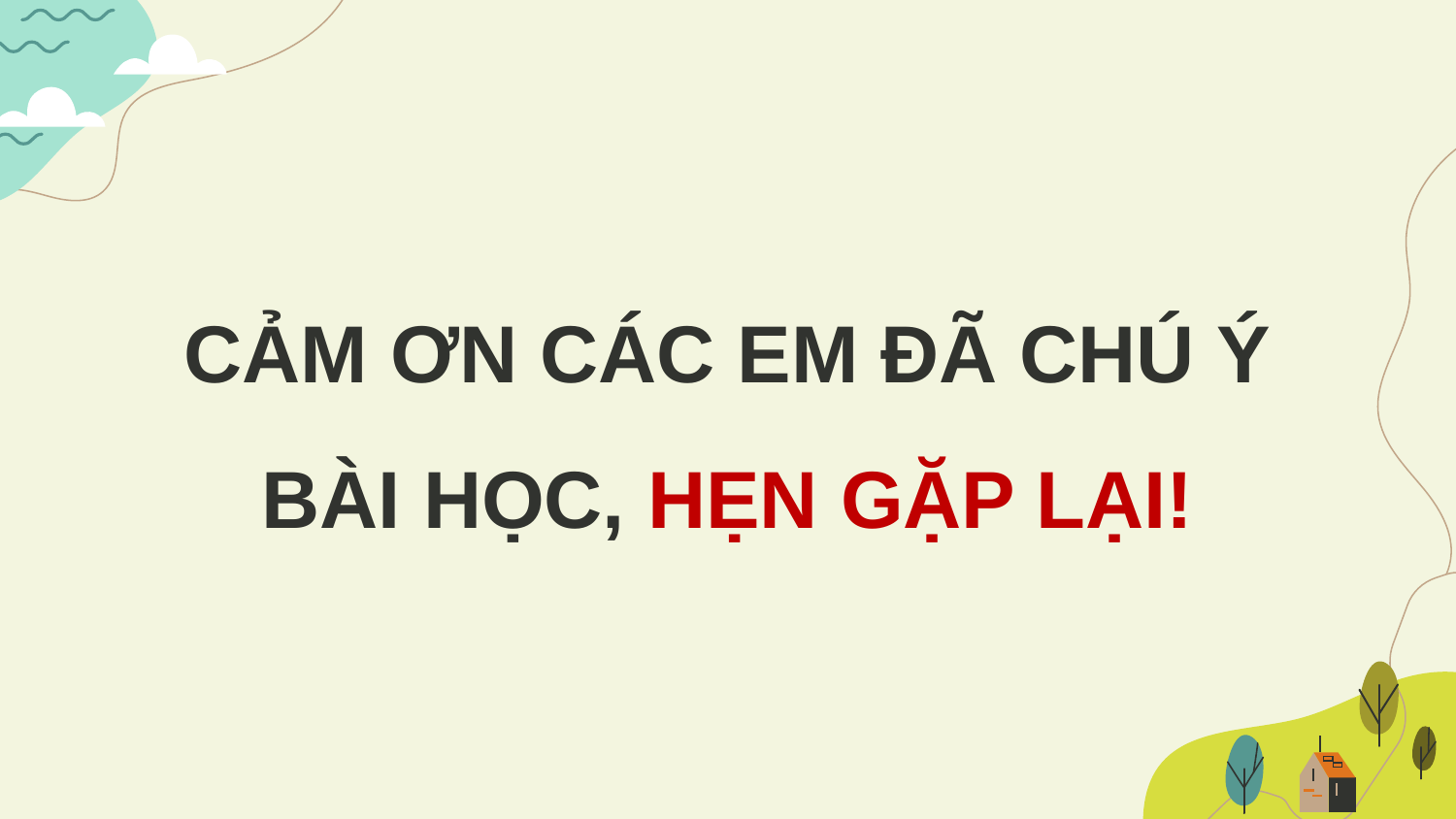

CẢM ƠN CÁC EM ĐÃ CHÚ Ý
BÀI HỌC, HẸN GẶP LẠI!